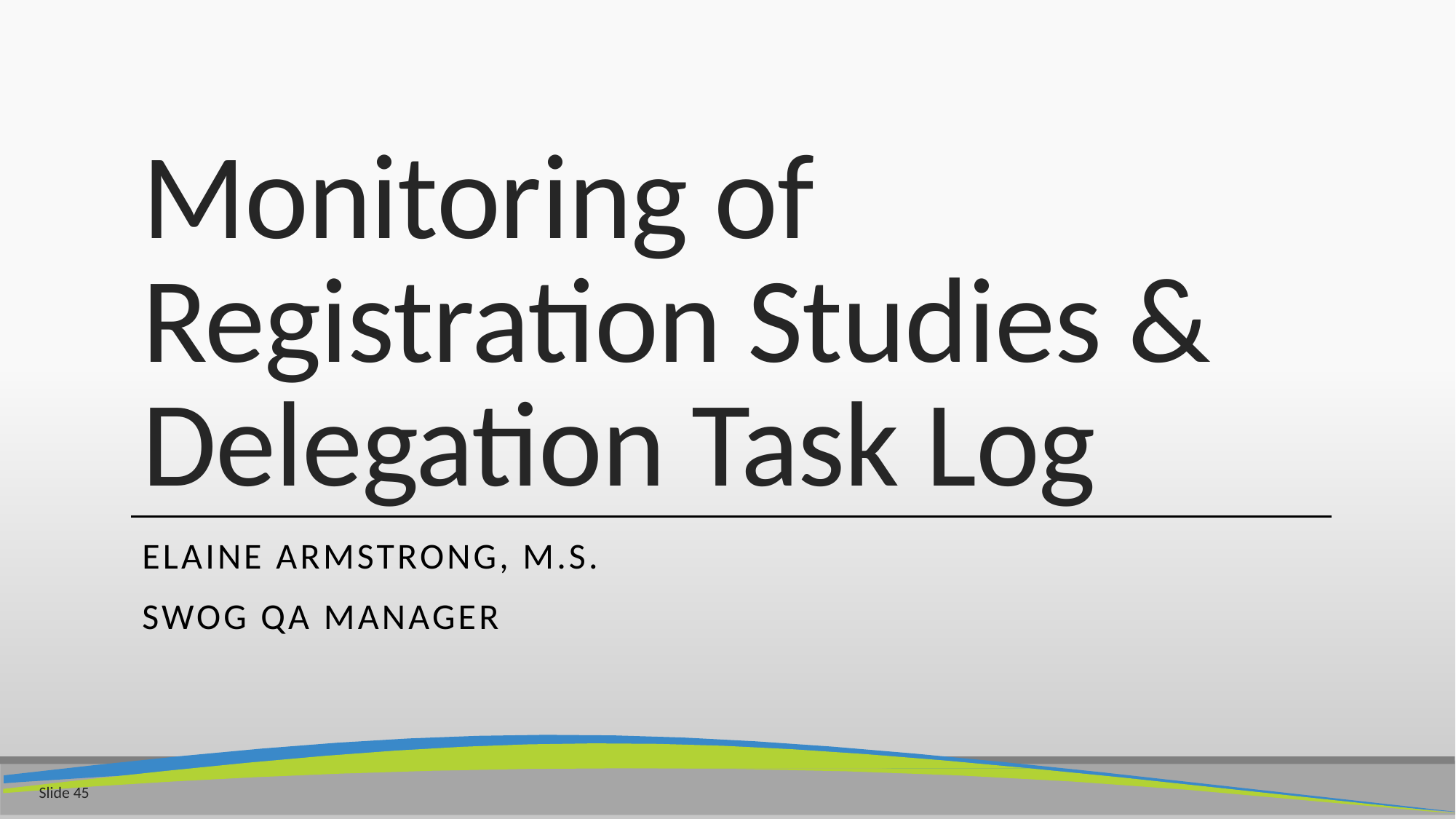

# Monitoring of Registration Studies & Delegation Task Log
Elaine Armstrong, M.S.
SWOG QA Manager
Slide 45